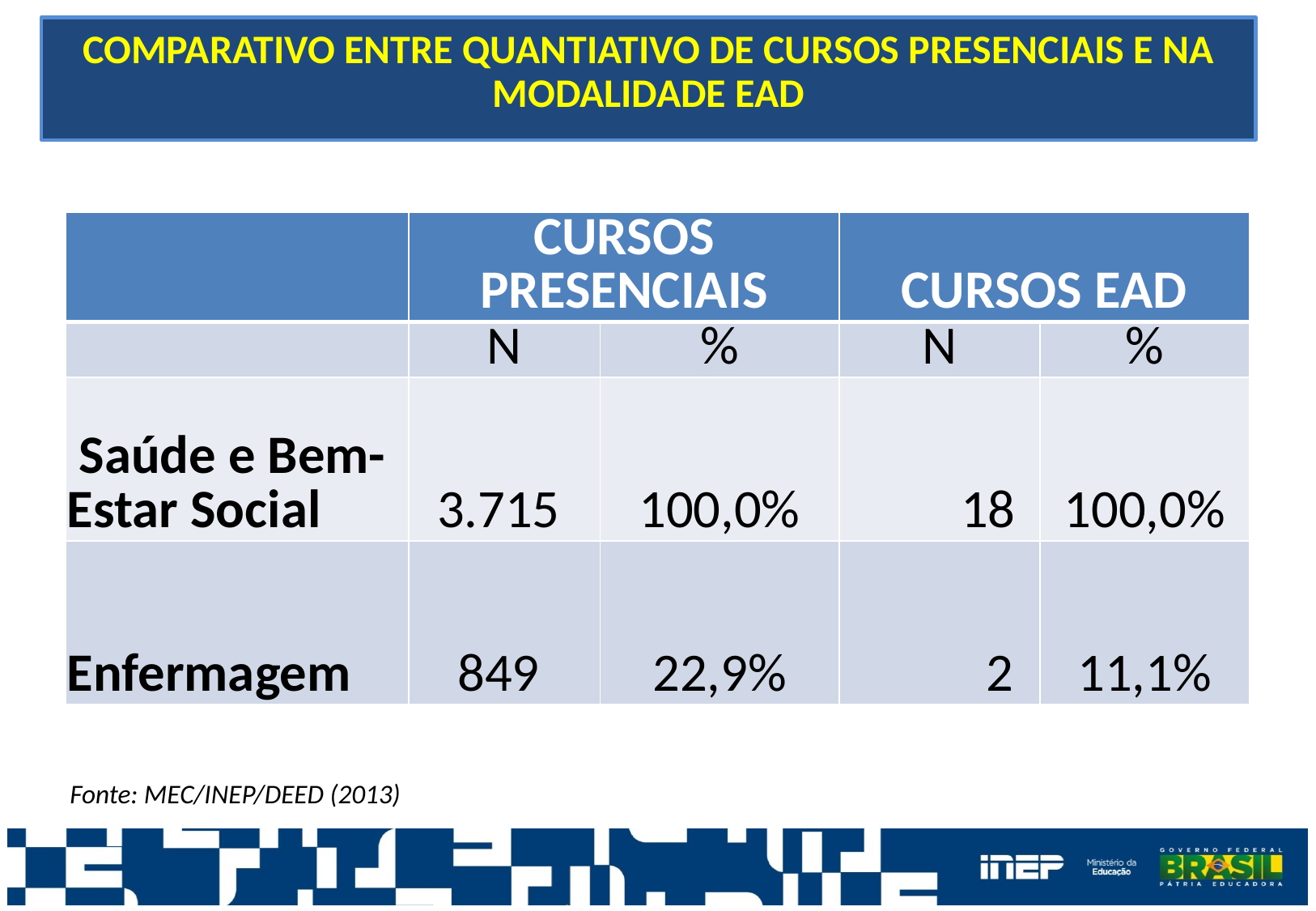

COMPARATIVO ENTRE QUANTIATIVO DE CURSOS PRESENCIAIS E NA MODALIDADE EAD
|  | CURSOS PRESENCIAIS |  | CURSOS EAD |  |
| --- | --- | --- | --- | --- |
|  | N | % | N | % |
| Saúde e Bem-Estar Social | 3.715 | 100,0% | 18 | 100,0% |
| Enfermagem | 849 | 22,9% | 2 | 11,1% |
Fonte: MEC/INEP/DEED (2013)